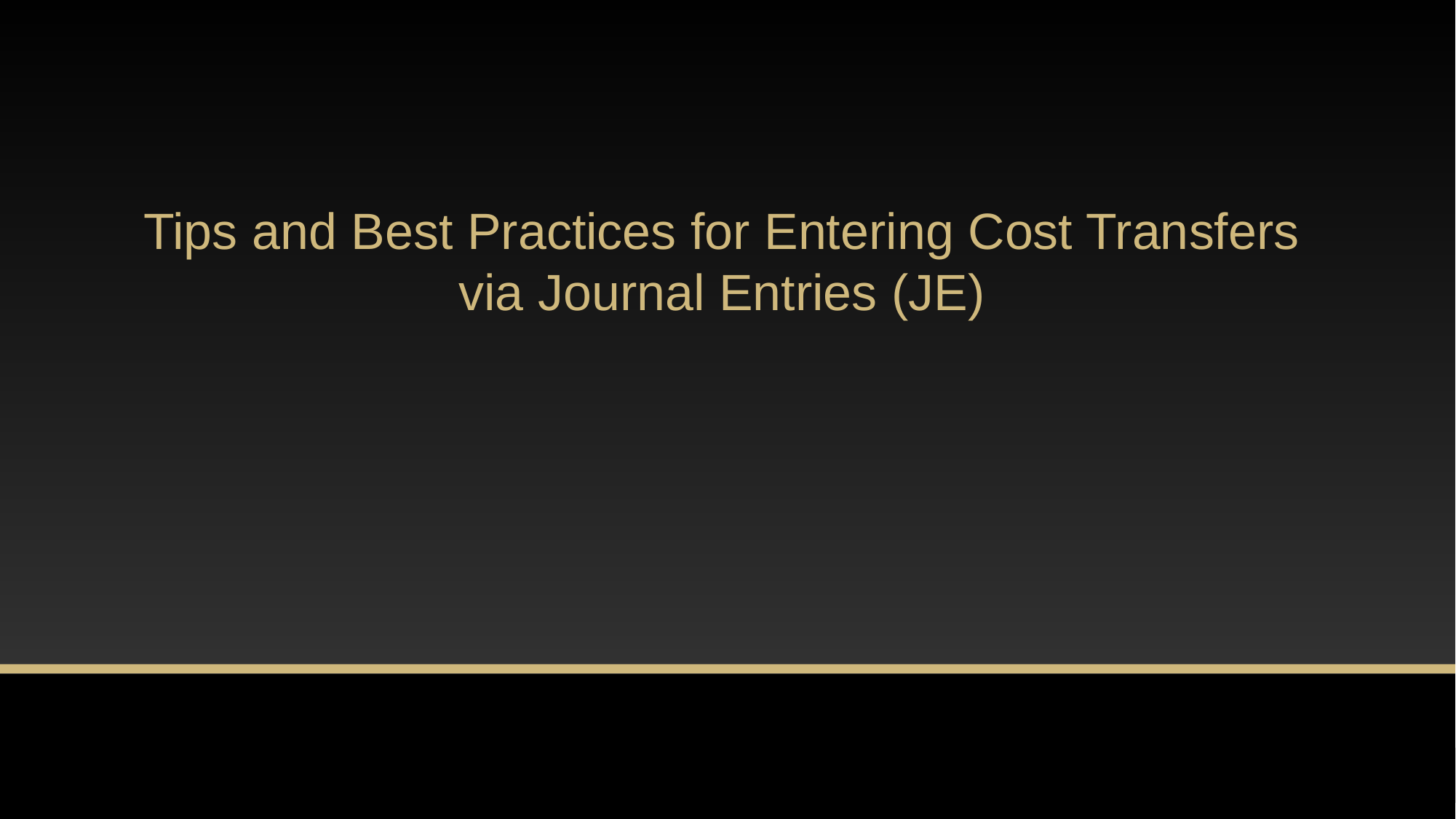

# Tips and Best Practices for Entering Cost Transfers via Journal Entries (JE)